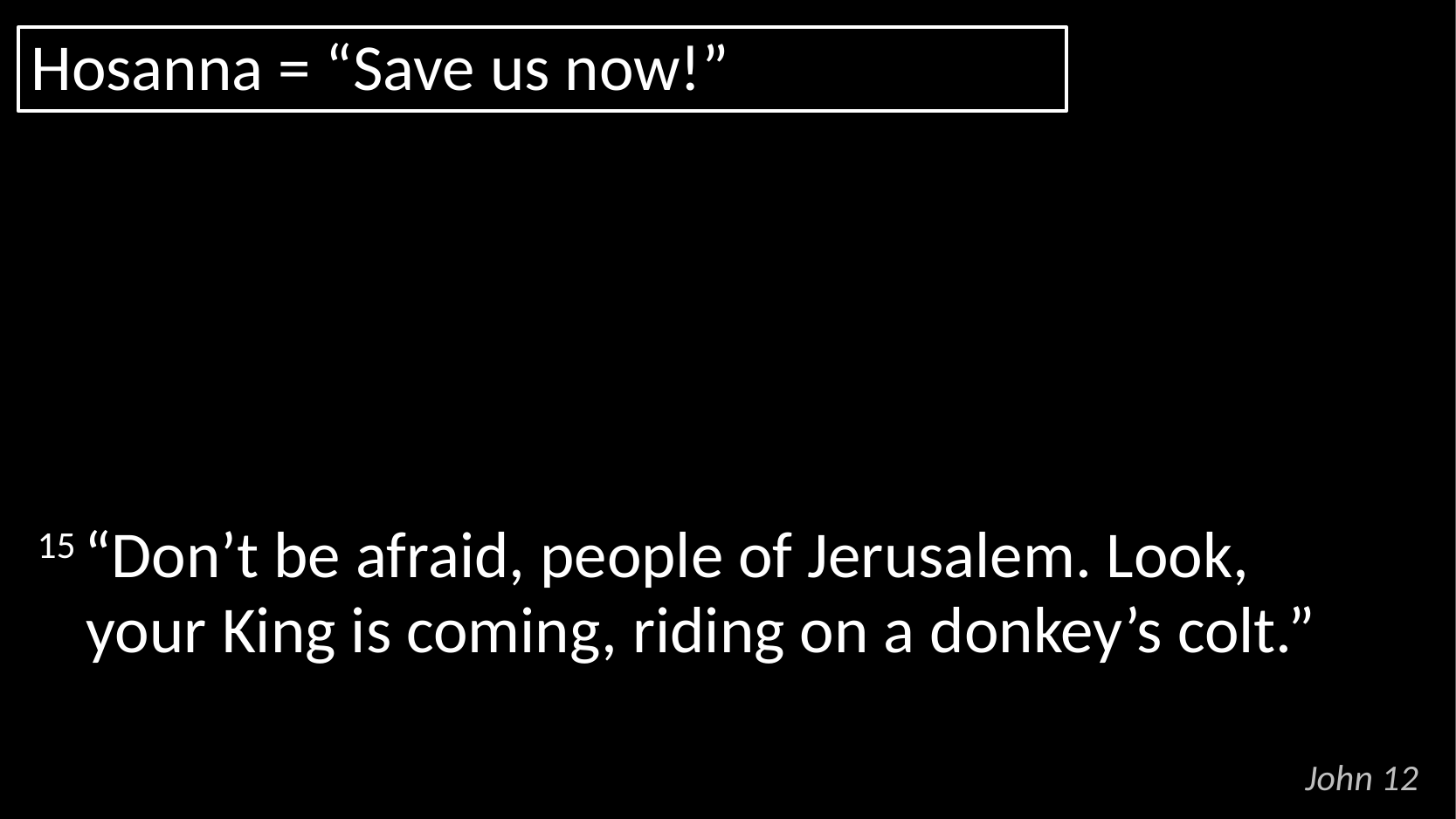

Hosanna = “Save us now!”
15 “Don’t be afraid, people of Jerusalem. Look,
your King is coming, riding on a donkey’s colt.”
John 12